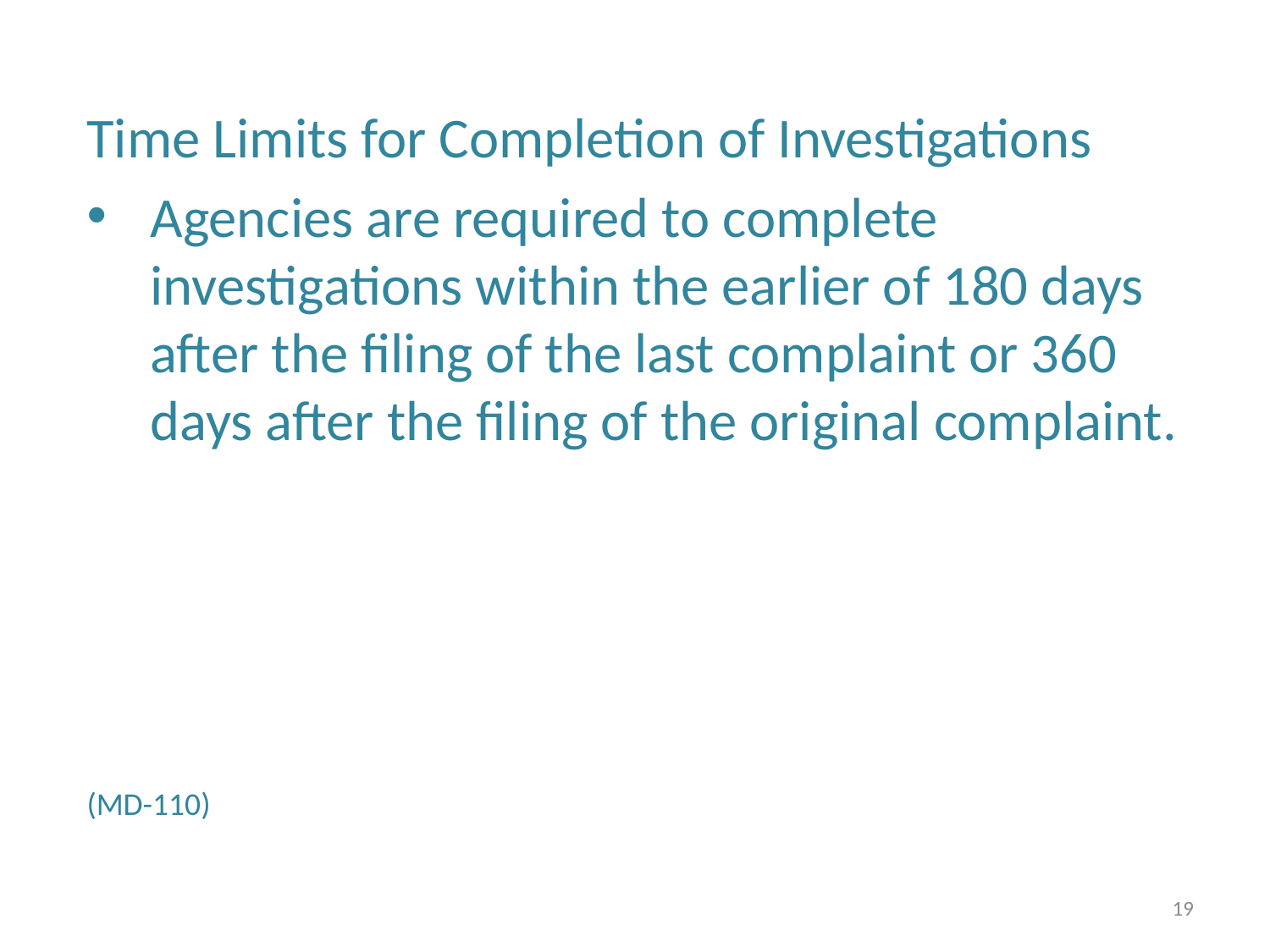

Time Limits for Completion of Investigations
Agencies are required to complete investigations within the earlier of 180 days after the filing of the last complaint or 360 days after the filing of the original complaint.

(MD-110)
19